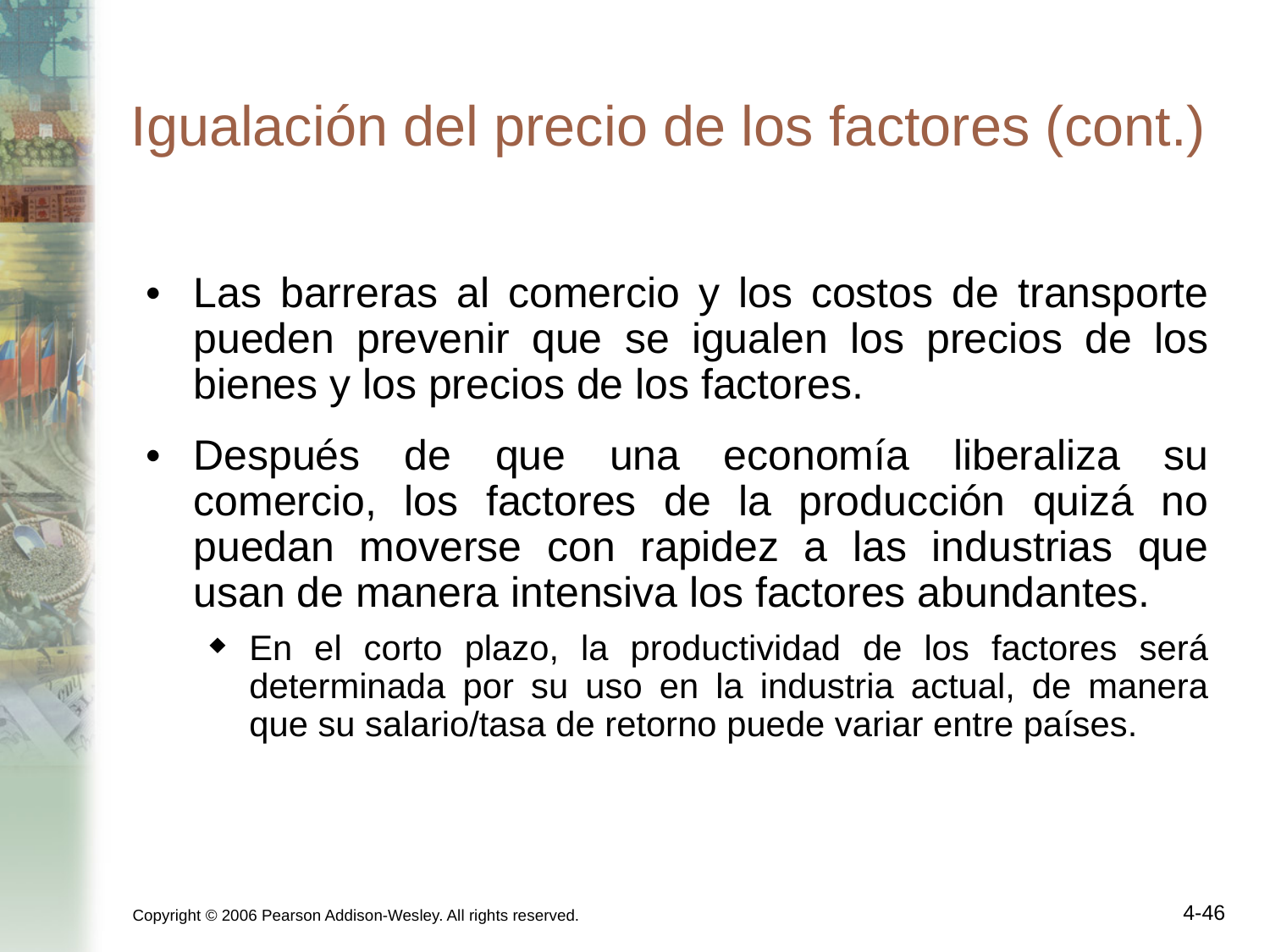

# Igualación del precio de los factores (cont.)
Las barreras al comercio y los costos de transporte pueden prevenir que se igualen los precios de los bienes y los precios de los factores.
Después de que una economía liberaliza su comercio, los factores de la producción quizá no puedan moverse con rapidez a las industrias que usan de manera intensiva los factores abundantes.
En el corto plazo, la productividad de los factores será determinada por su uso en la industria actual, de manera que su salario/tasa de retorno puede variar entre países.
Copyright © 2006 Pearson Addison-Wesley. All rights reserved.
4-46